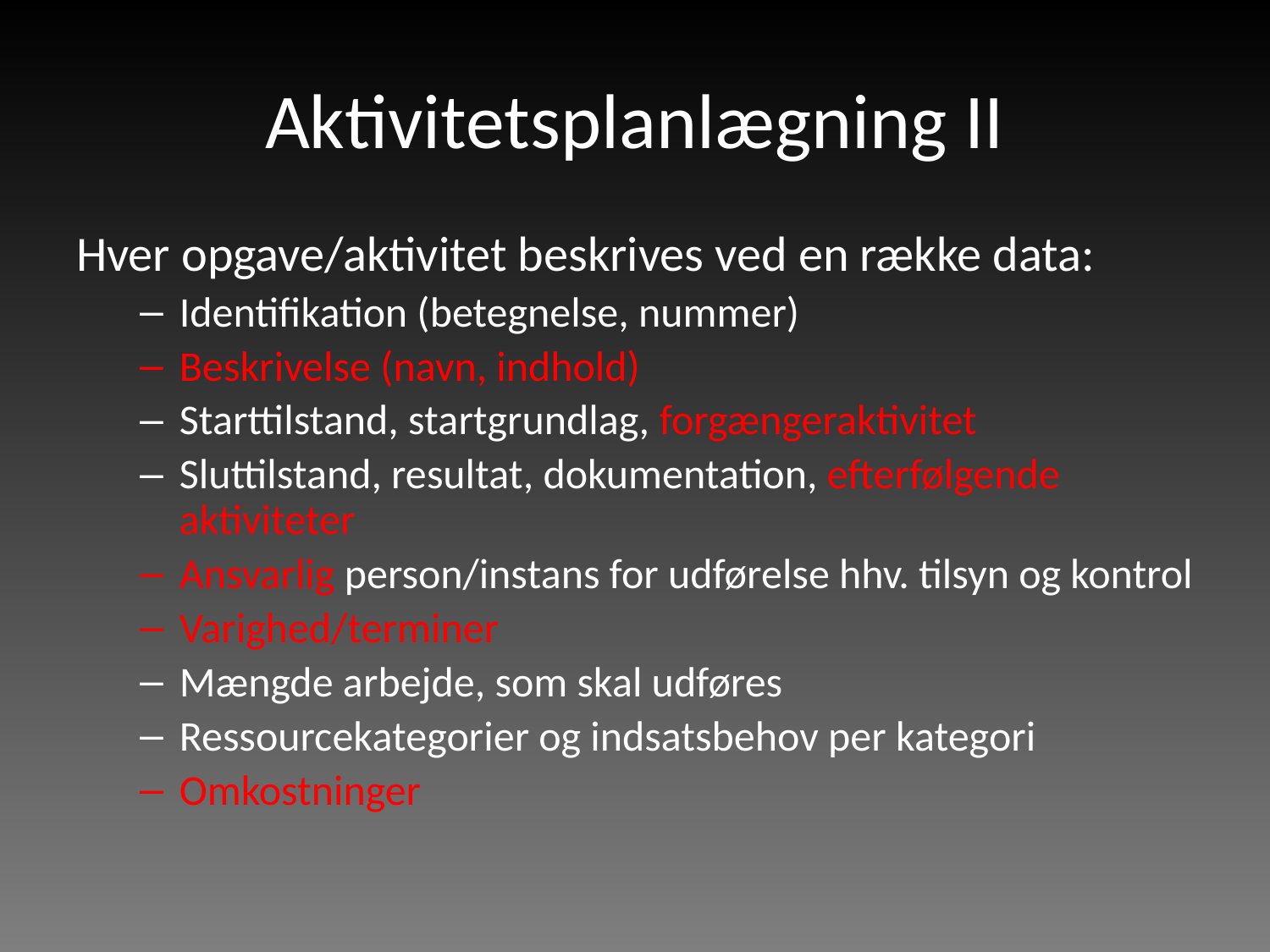

# Aktivitetsplanlægning II
Hver opgave/aktivitet beskrives ved en række data:
Identifikation (betegnelse, nummer)
Beskrivelse (navn, indhold)
Starttilstand, startgrundlag, forgængeraktivitet
Sluttilstand, resultat, dokumentation, efterfølgende aktiviteter
Ansvarlig person/instans for udførelse hhv. tilsyn og kontrol
Varighed/terminer
Mængde arbejde, som skal udføres
Ressourcekategorier og indsatsbehov per kategori
Omkostninger